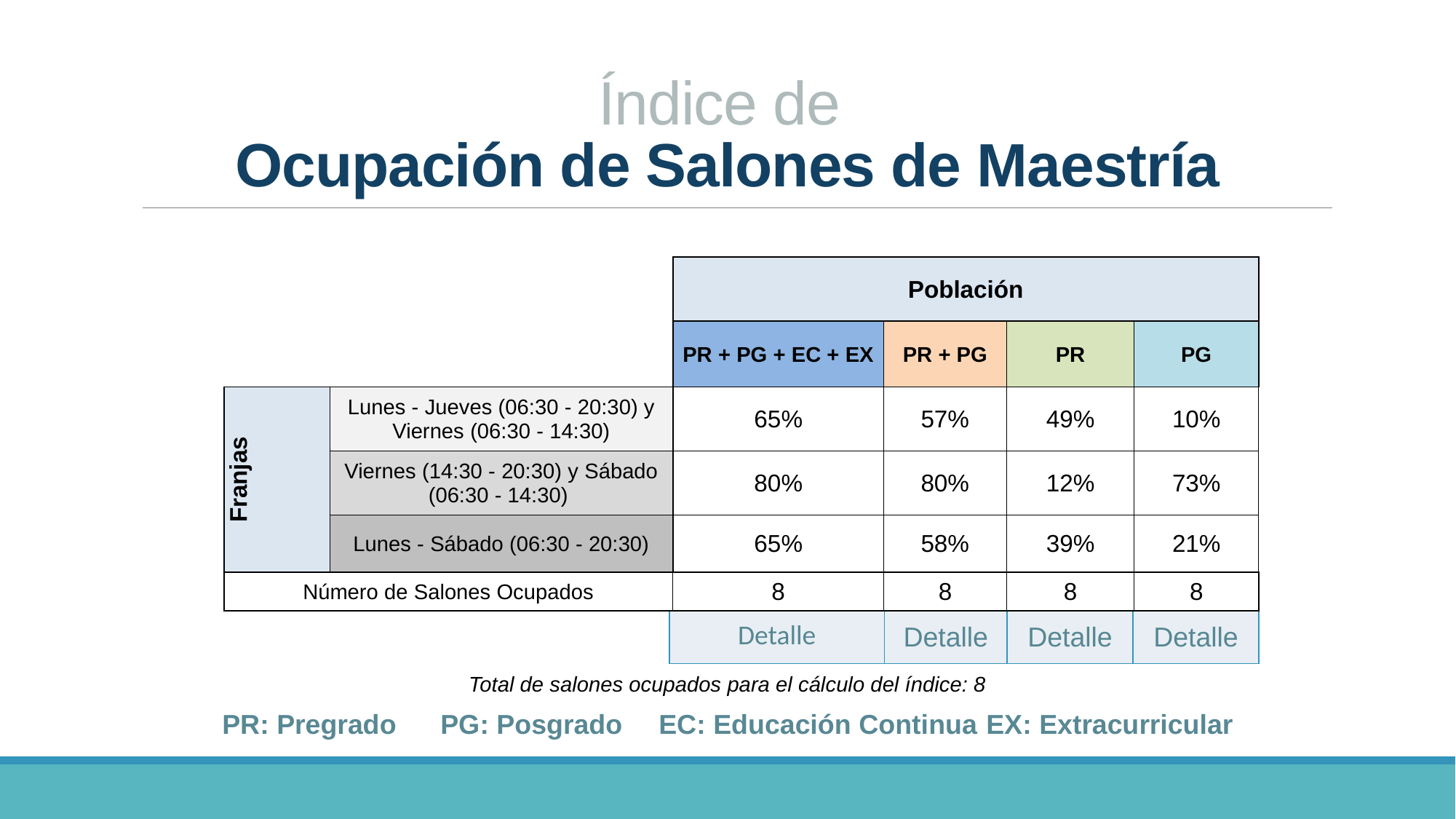

Índice de
Ocupación de Salones de Maestría
|  |  | Población |  |  |  |
| --- | --- | --- | --- | --- | --- |
|  |  | PR + PG + EC + EX | PR + PG | PR | PG |
| Franjas | Lunes - Jueves (06:30 - 20:30) y Viernes (06:30 - 14:30) | 65% | 57% | 49% | 10% |
|  | Viernes (14:30 - 20:30) y Sábado (06:30 - 14:30) | 80% | 80% | 12% | 73% |
|  | Lunes - Sábado (06:30 - 20:30) | 65% | 58% | 39% | 21% |
| Número de Salones Ocupados |  | 8 | 8 | 8 | 8 |
| Detalle | Detalle | Detalle | Detalle |
| --- | --- | --- | --- |
Total de salones ocupados para el cálculo del índice: 8
PR: Pregrado	PG: Posgrado	EC: Educación Continua	EX: Extracurricular